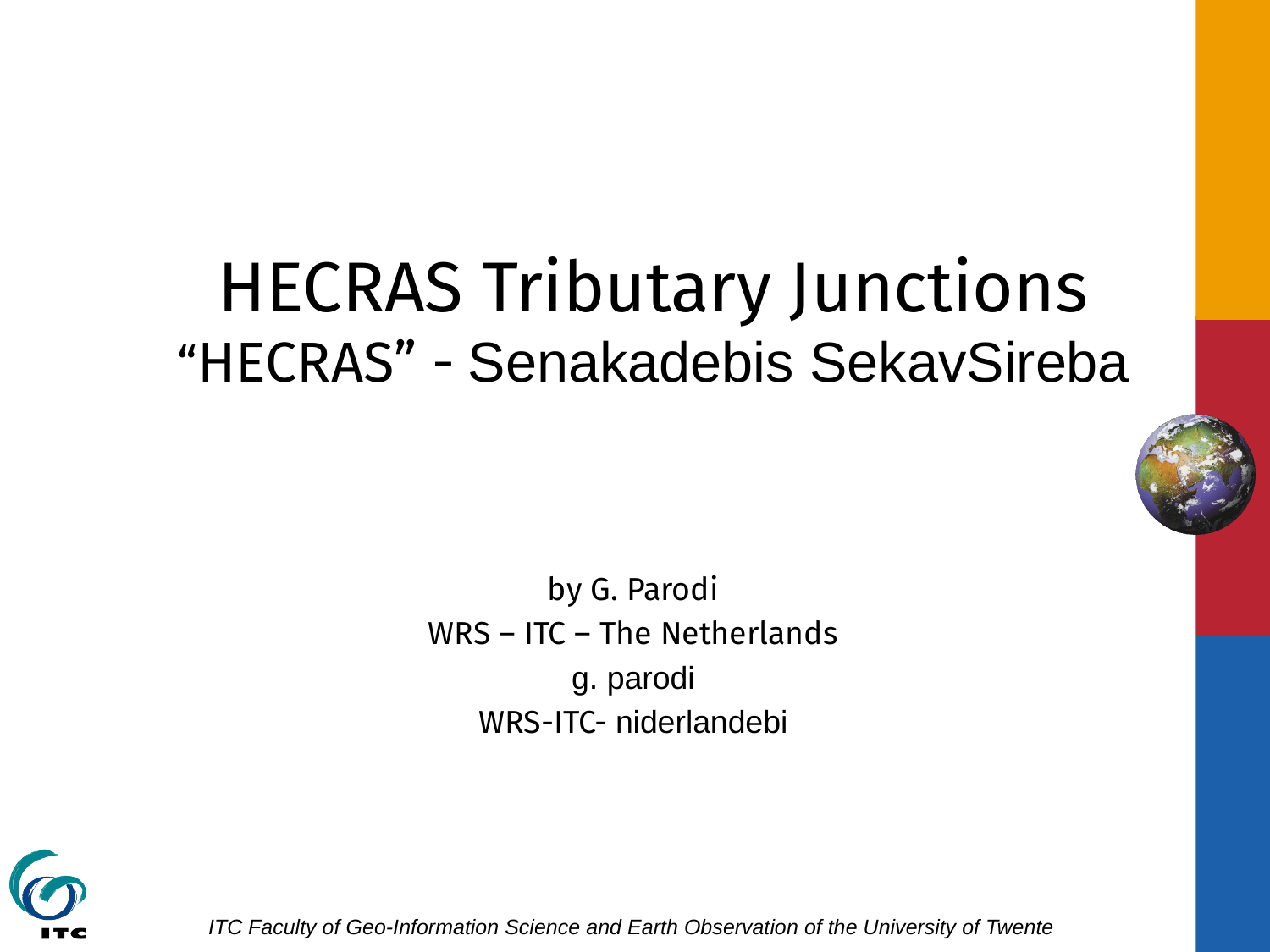

# HECRAS Tributary Junctions “HECRAS” - Senakadebis SekavSireba

by G. Parodi
WRS – ITC – The Netherlands
g. parodi
WRS-ITC- niderlandebi